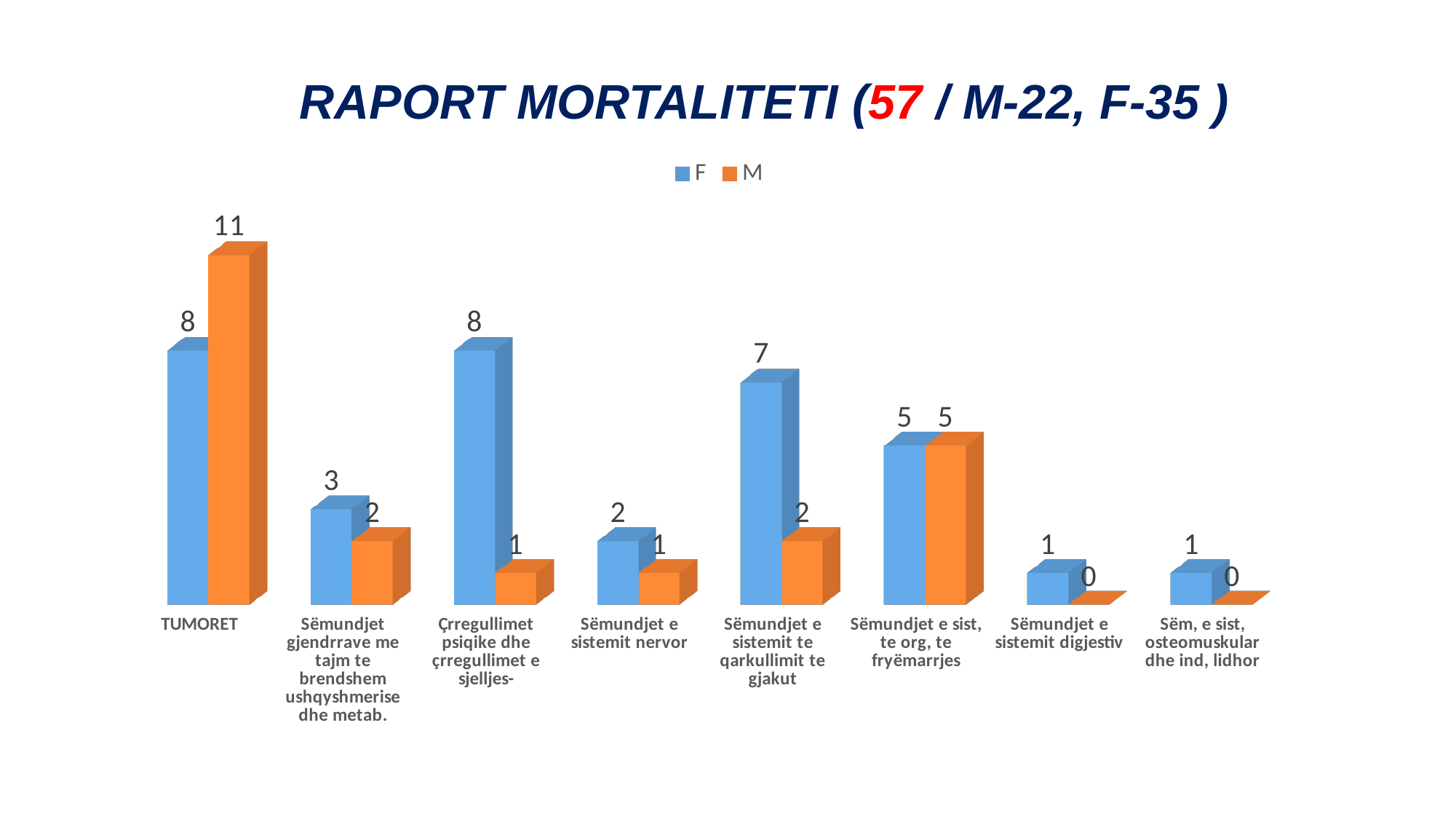

# RAPORT MORTALITETI (57 / M-22, F-35 )

[unsupported chart]